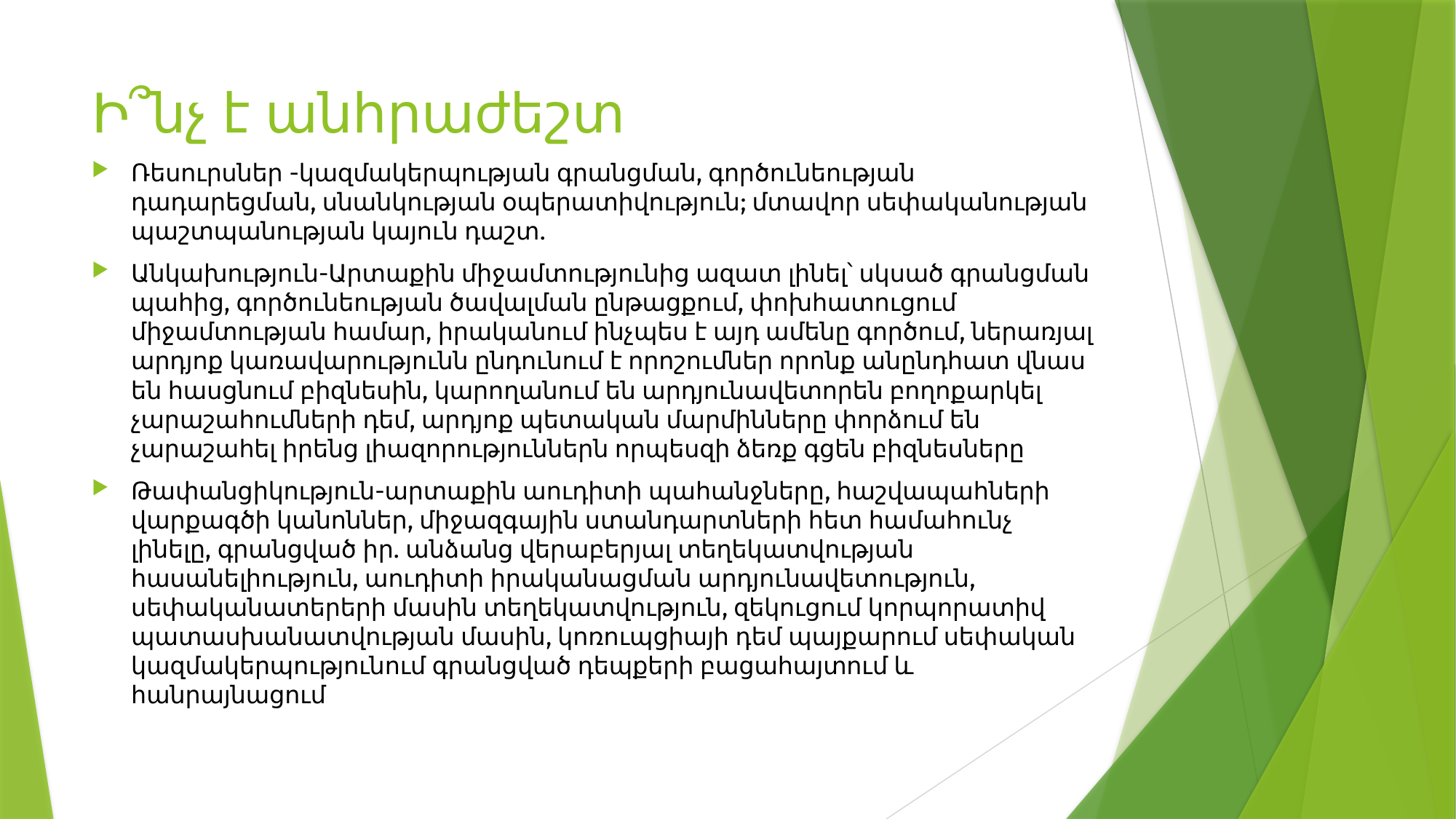

# Ի՞նչ է անհրաժեշտ
Ռեսուրսներ -կազմակերպության գրանցման, գործունեության դադարեցման, սնանկության օպերատիվություն; մտավոր սեփականության պաշտպանության կայուն դաշտ.
Անկախություն-Արտաքին միջամտությունից ազատ լինել՝ սկսած գրանցման պահից, գործունեության ծավալման ընթացքում, փոխհատուցում միջամտության համար, իրականում ինչպես է այդ ամենը գործում, ներառյալ արդյոք կառավարությունն ընդունում է որոշումներ որոնք անընդհատ վնաս են հասցնում բիզնեսին, կարողանում են արդյունավետորեն բողոքարկել չարաշահումների դեմ, արդյոք պետական մարմինները փորձում են չարաշահել իրենց լիազորություններն որպեսզի ձեռք գցեն բիզնեսները
Թափանցիկություն-արտաքին աուդիտի պահանջները, հաշվապահների վարքագծի կանոններ, միջազգային ստանդարտների հետ համահունչ լինելը, գրանցված իր. անձանց վերաբերյալ տեղեկատվության հասանելիություն, աուդիտի իրականացման արդյունավետություն, սեփականատերերի մասին տեղեկատվություն, զեկուցում կորպորատիվ պատասխանատվության մասին, կոռուպցիայի դեմ պայքարում սեփական կազմակերպությունում գրանցված դեպքերի բացահայտում և հանրայնացում